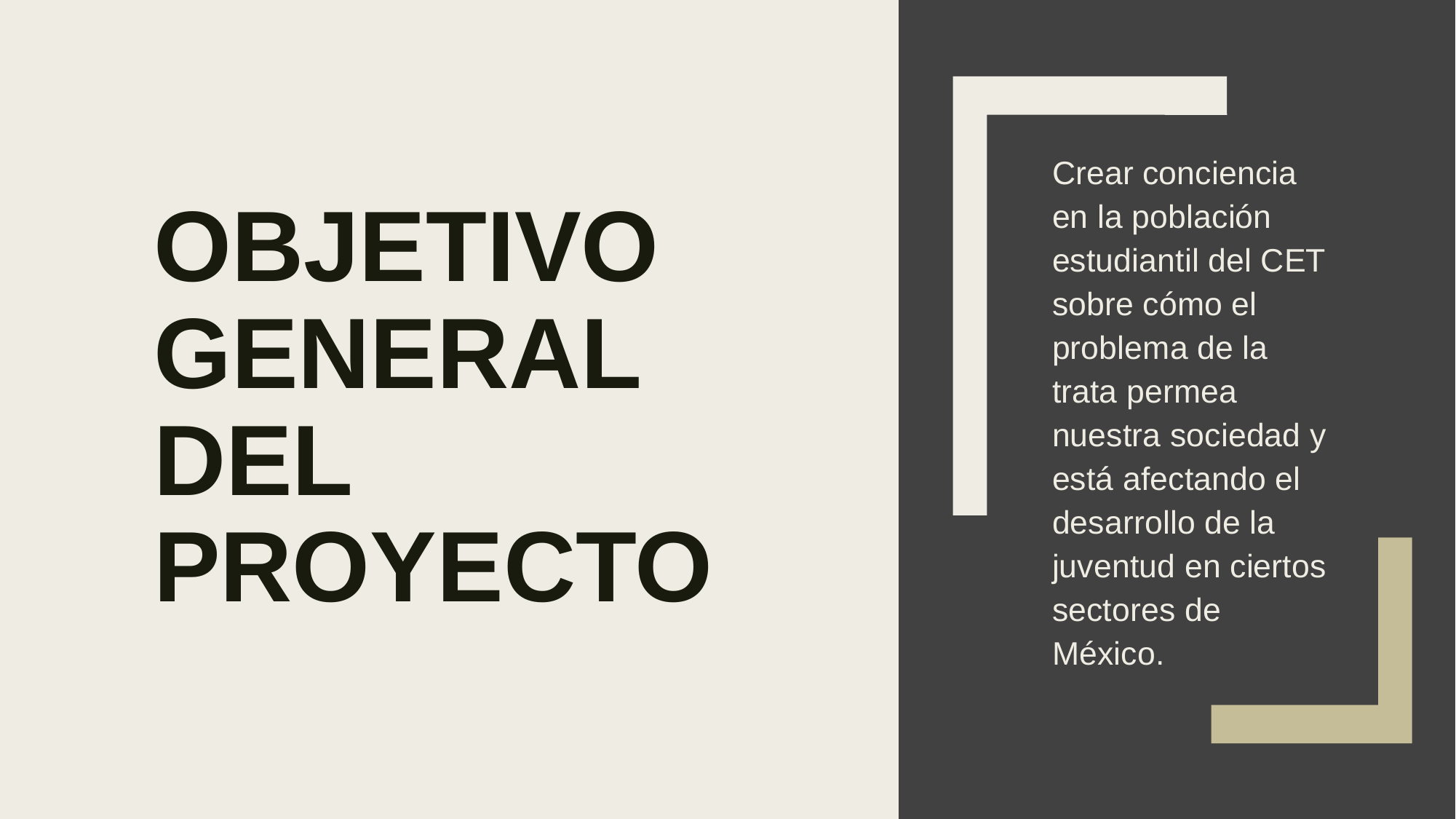

# OBJETIVO GENERAL DEL PROYECTO
Crear conciencia en la población estudiantil del CET sobre cómo el problema de la trata permea nuestra sociedad y está afectando el desarrollo de la juventud en ciertos sectores de México.